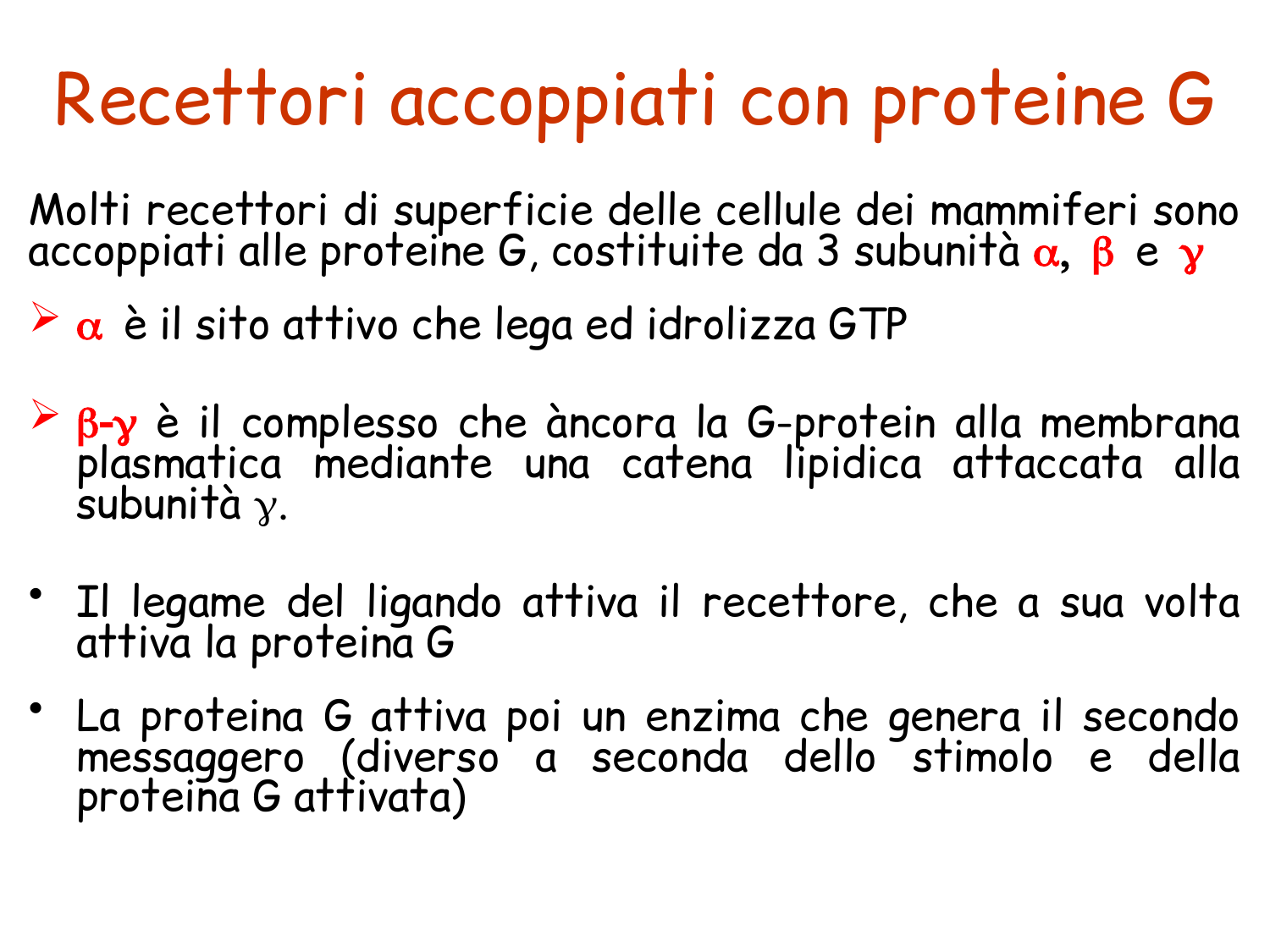

# Recettori accoppiati con proteine G
Molti recettori di superficie delle cellule dei mammiferi sono accoppiati alle proteine G, costituite da 3 subunità α, β e γ

α è il sito attivo che lega ed idrolizza GTP

β−γ è il complesso che àncora la G-protein alla membrana plasmatica mediante una catena lipidica attaccata alla subunità γ.

Il legame del ligando attiva il recettore, che a sua volta attiva la proteina G

La proteina G attiva poi un enzima che genera il secondo messaggero (diverso a seconda dello stimolo e della proteina G attivata)